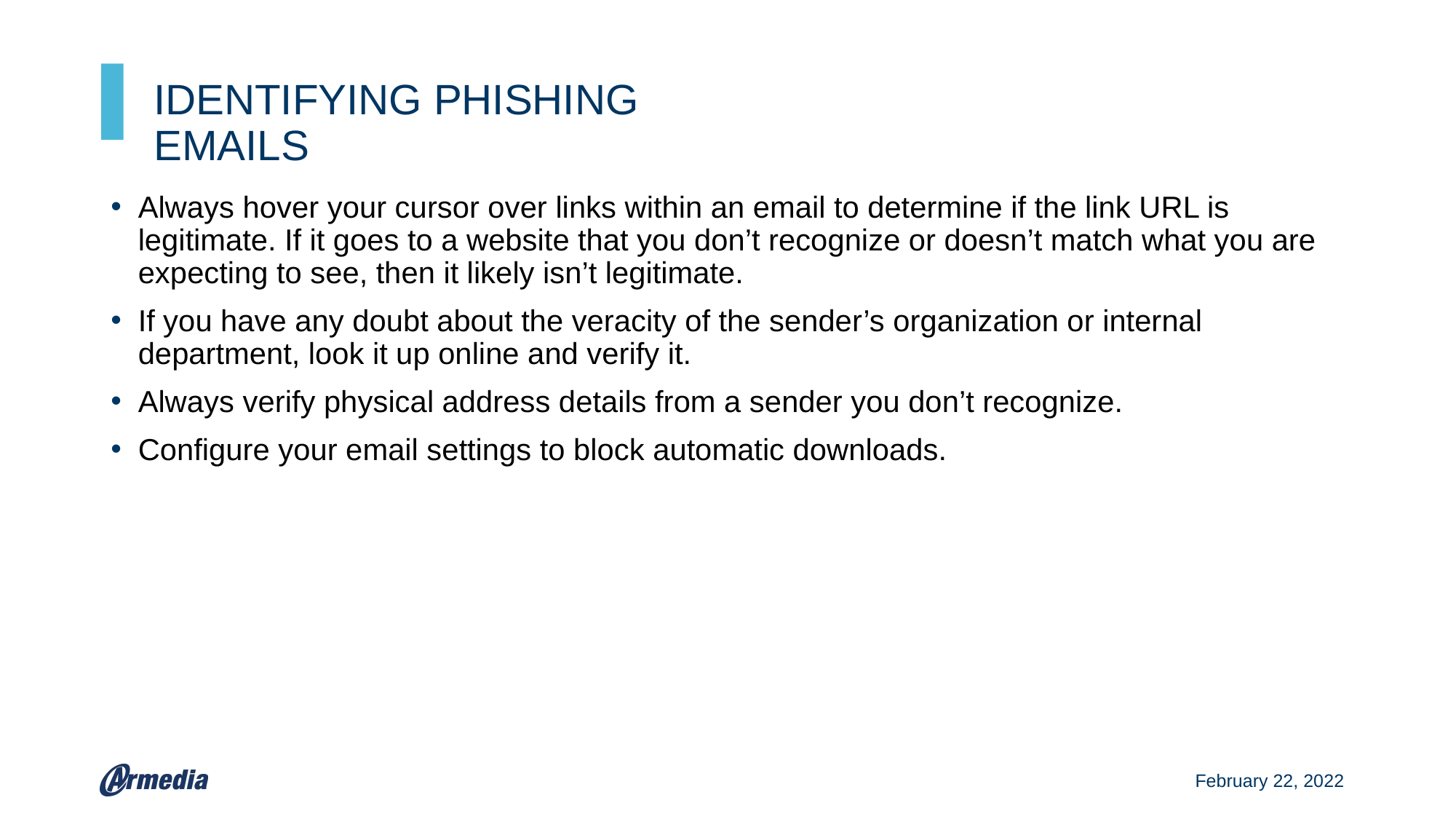

IDENTIFYING PHISHING EMAILS
Always hover your cursor over links within an email to determine if the link URL is legitimate. If it goes to a website that you don’t recognize or doesn’t match what you are expecting to see, then it likely isn’t legitimate.
If you have any doubt about the veracity of the sender’s organization or internal department, look it up online and verify it.
Always verify physical address details from a sender you don’t recognize.
Configure your email settings to block automatic downloads.

February 22, 2022